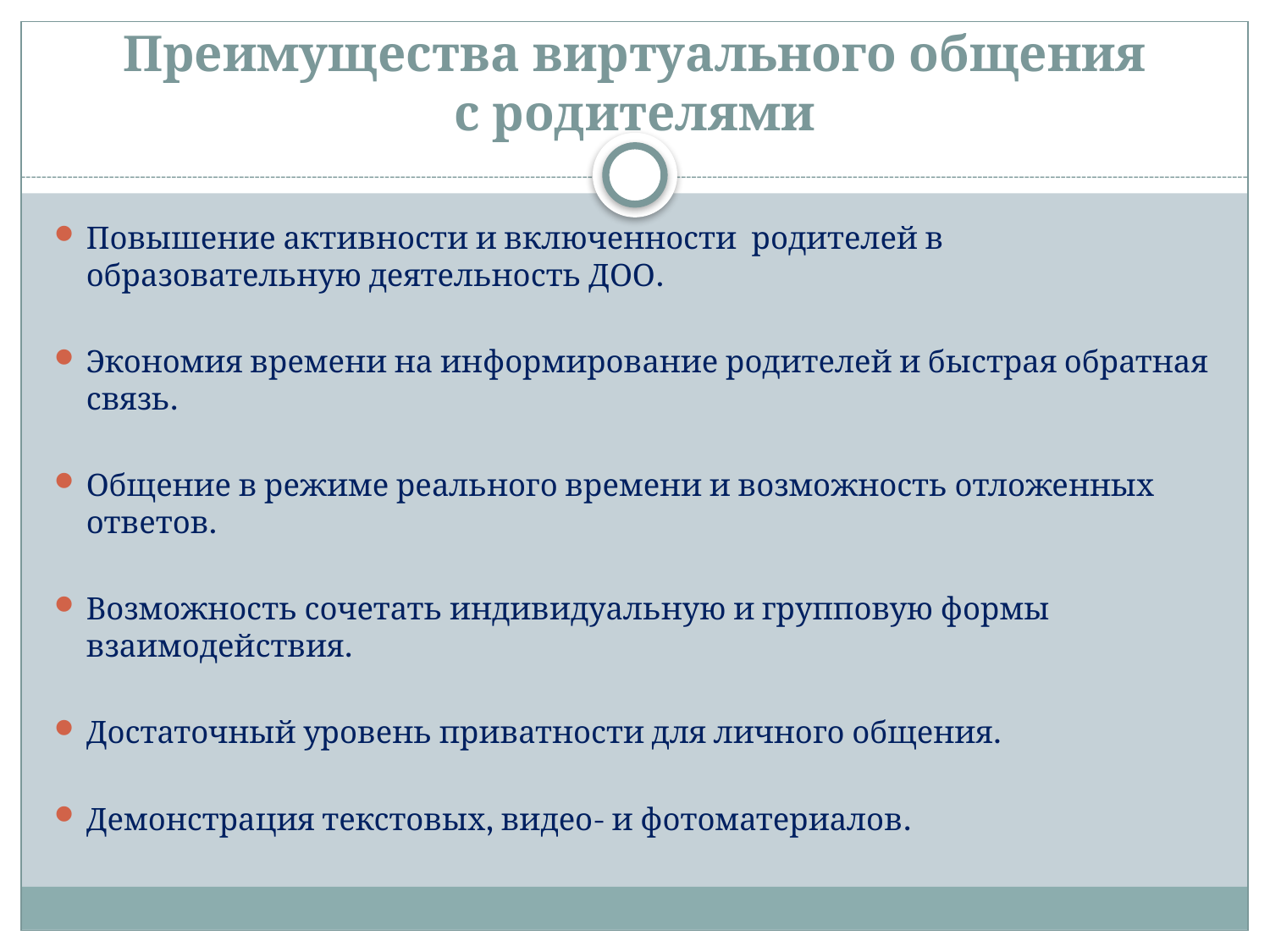

# Преимущества виртуального общения с родителями
Повышение активности и включенности  родителей в образовательную деятельность ДОО.

Экономия времени на информирование родителей и быстрая обратная связь.

Общение в режиме реального времени и возможность отложенных ответов.

Возможность сочетать индивидуальную и групповую формы взаимодействия.

Достаточный уровень приватности для личного общения.

Демонстрация текстовых, видео- и фотоматериалов.